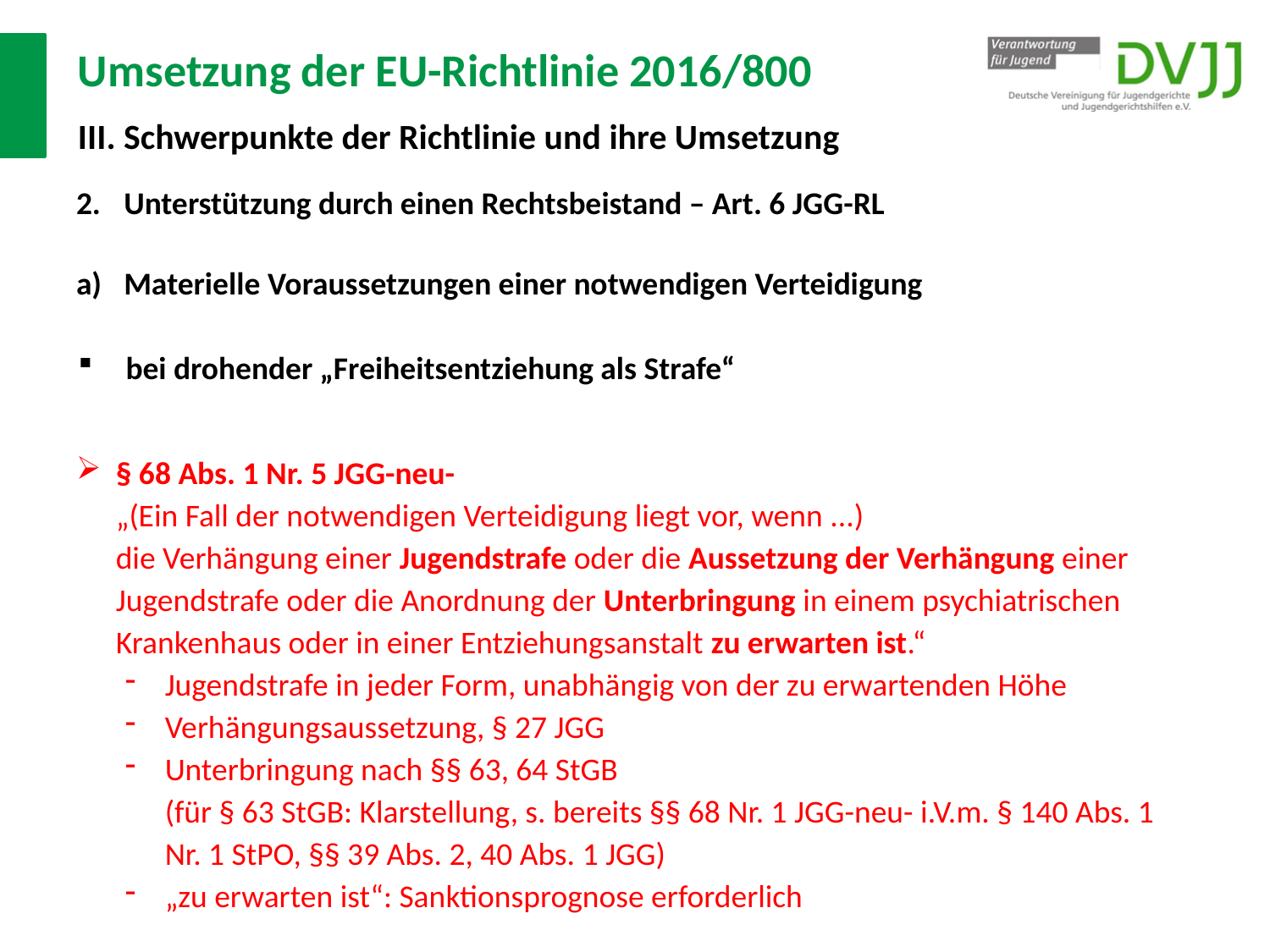

# Umsetzung der EU-Richtlinie 2016/800 III. Schwerpunkte der Richtlinie und ihre Umsetzung
Unterstützung durch einen Rechtsbeistand – Art. 6 JGG-RL

Materielle Voraussetzungen einer notwendigen Verteidigung

bei drohender „Freiheitsentziehung als Strafe“

§ 68 Abs. 1 Nr. 5 JGG-neu-
„(Ein Fall der notwendigen Verteidigung liegt vor, wenn ...)
die Verhängung einer Jugendstrafe oder die Aussetzung der Verhängung einer Jugendstrafe oder die Anordnung der Unterbringung in einem psychiatrischen Krankenhaus oder in einer Entziehungsanstalt zu erwarten ist.“
Jugendstrafe in jeder Form, unabhängig von der zu erwartenden Höhe
Verhängungsaussetzung, § 27 JGG
Unterbringung nach §§ 63, 64 StGB
(für § 63 StGB: Klarstellung, s. bereits §§ 68 Nr. 1 JGG-neu- i.V.m. § 140 Abs. 1 Nr. 1 StPO, §§ 39 Abs. 2, 40 Abs. 1 JGG)
„zu erwarten ist“: Sanktionsprognose erforderlich